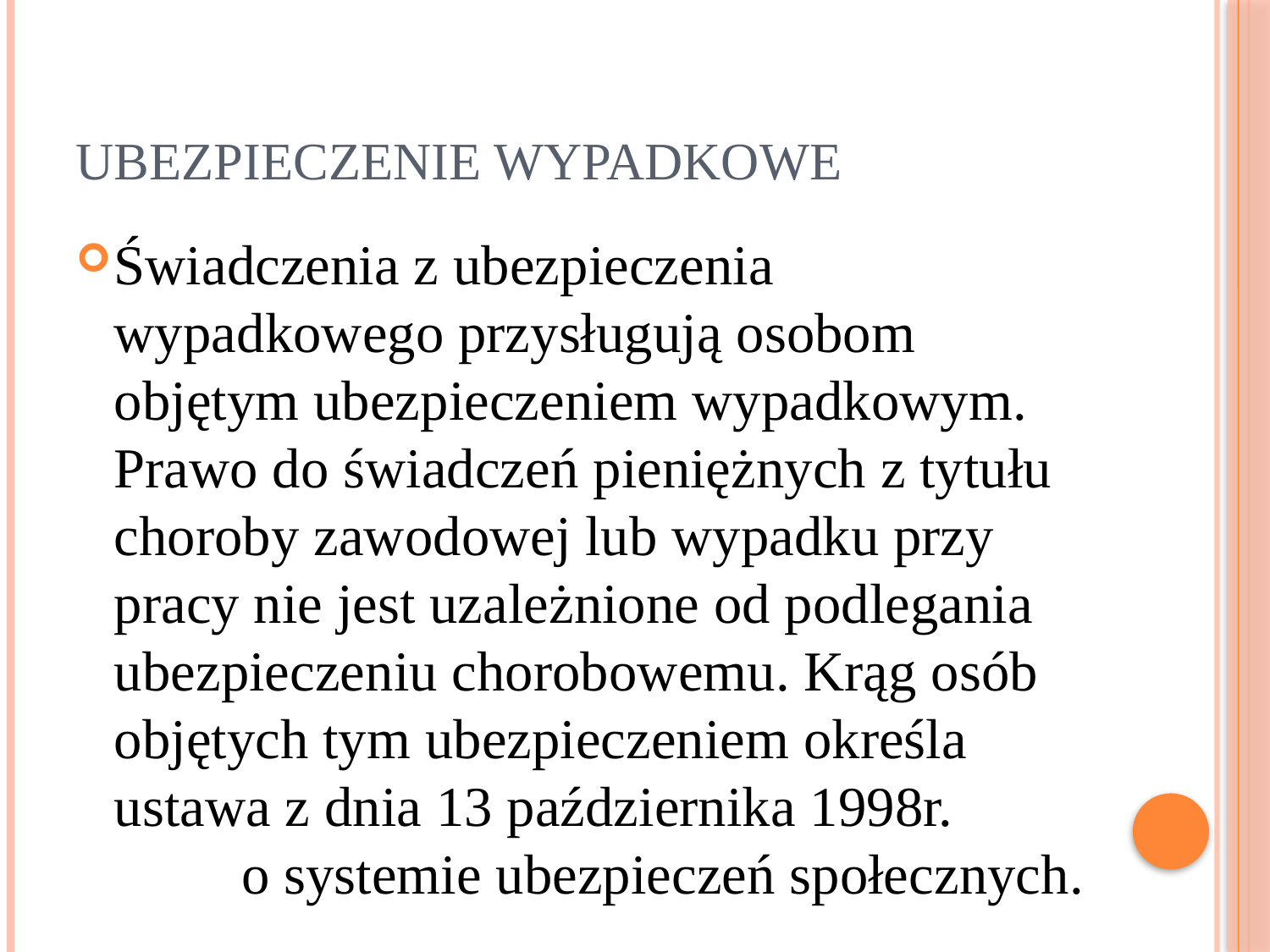

# UBEZPIECZENIE WYPADKOWE
Świadczenia z ubezpieczenia wypadkowego przysługują osobom objętym ubezpieczeniem wypadkowym. Prawo do świadczeń pieniężnych z tytułu choroby zawodowej lub wypadku przy pracy nie jest uzależnione od podlegania ubezpieczeniu chorobowemu. Krąg osób objętych tym ubezpieczeniem określa ustawa z dnia 13 października 1998r.                   o systemie ubezpieczeń społecznych.